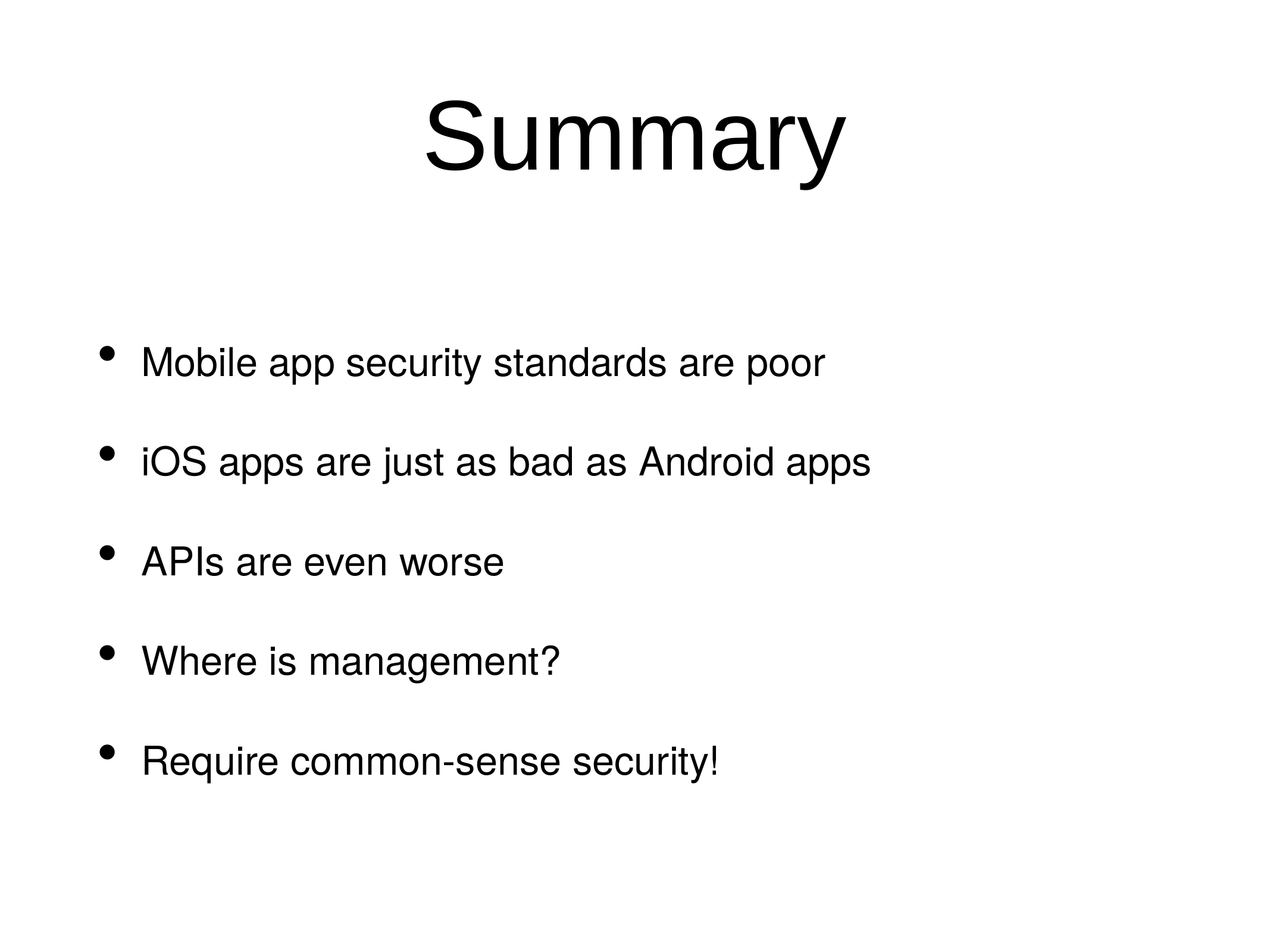

# Summary
Mobile app security standards are poor
iOS apps are just as bad as Android apps
APIs are even worse
Where is management?
Require common-sense security!